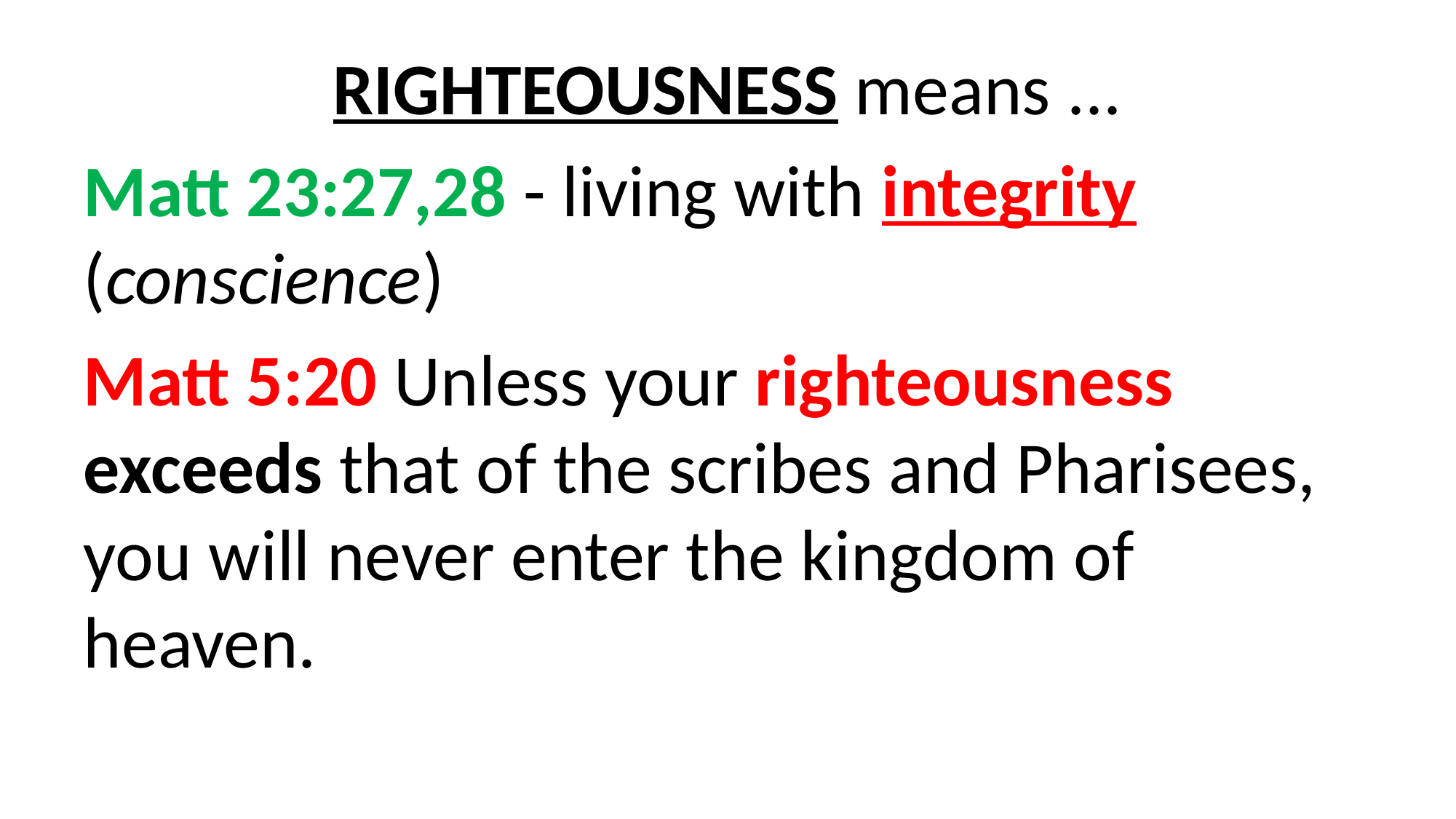

RIGHTEOUSNESS means ...
Matt 23:27,28 - living with integrity 	(conscience)
Matt 5:20 Unless your righteousness exceeds that of the scribes and Pharisees, you will never enter the kingdom of heaven.